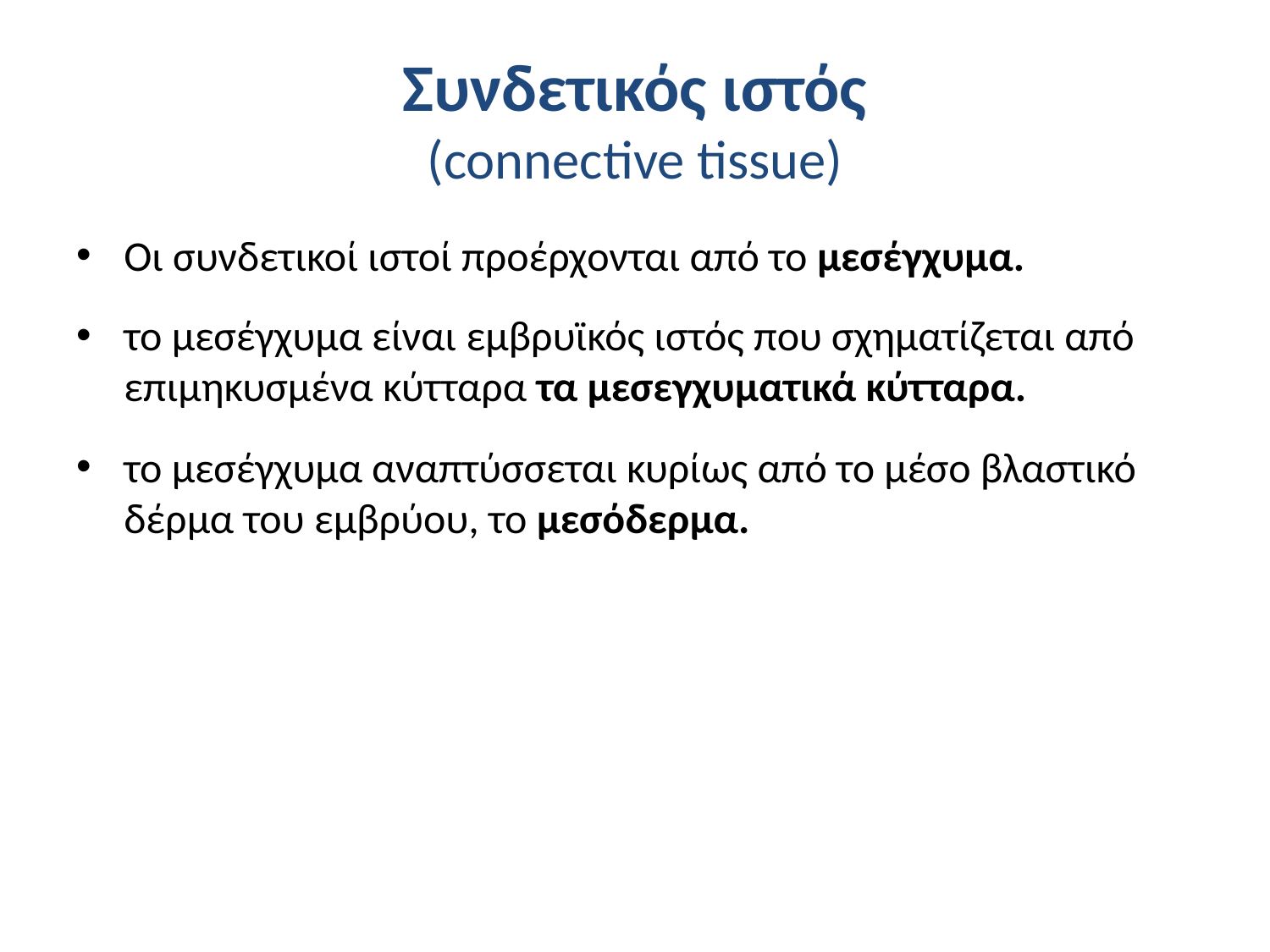

# Συνδετικός ιστός (connective tissue)
Οι συνδετικοί ιστοί προέρχονται από το μεσέγχυμα.
το μεσέγχυμα είναι εμβρυϊκός ιστός που σχηματίζεται από επιμηκυσμένα κύτταρα τα μεσεγχυματικά κύτταρα.
το μεσέγχυμα αναπτύσσεται κυρίως από το μέσο βλαστικό δέρμα του εμβρύου, το μεσόδερμα.